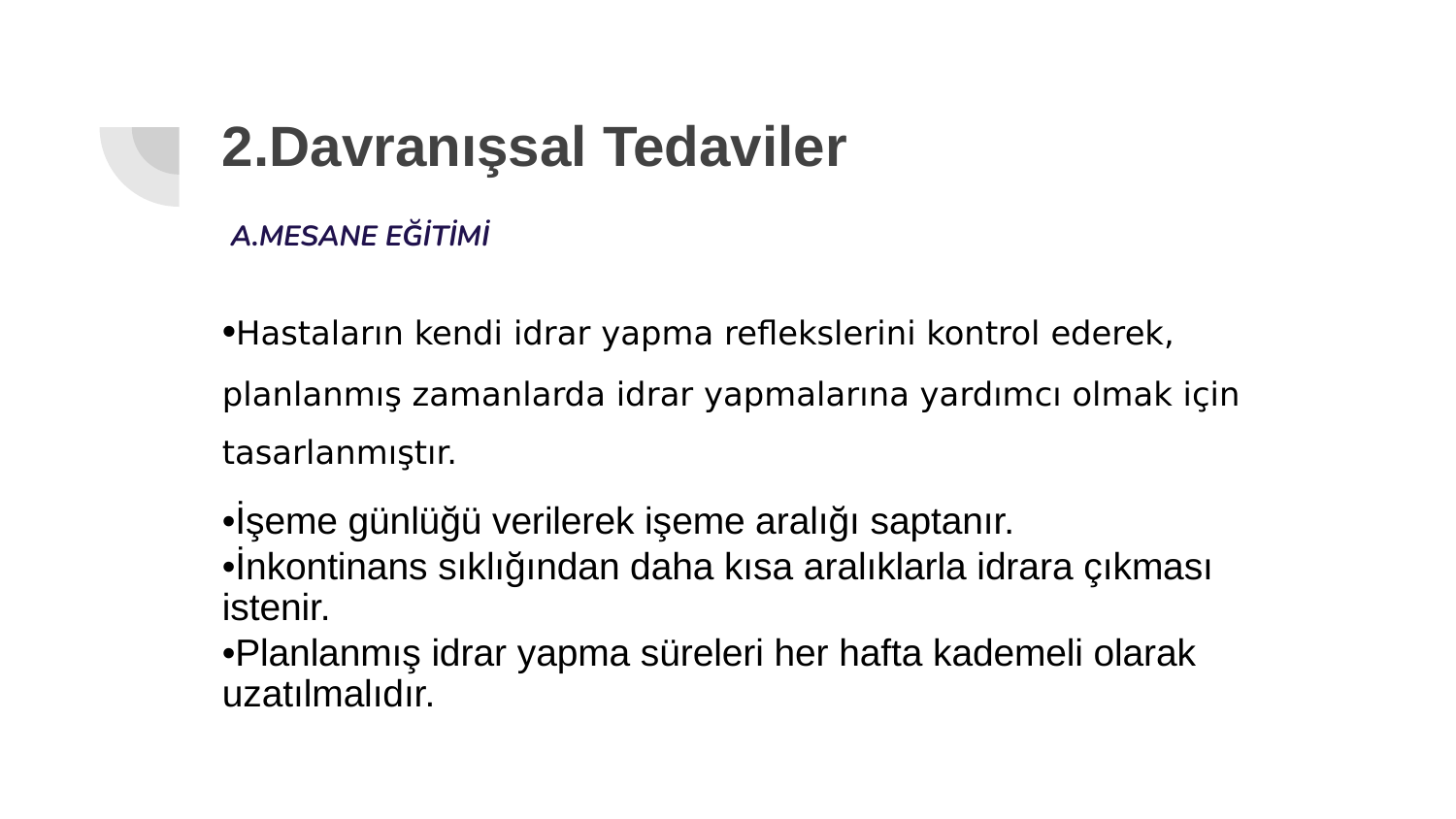

# 2.Davranışsal Tedaviler
A.MESANE EĞİTİMİ
•Hastaların kendi idrar yapma reflekslerini kontrol ederek, planlanmış zamanlarda idrar yapmalarına yardımcı olmak için tasarlanmıştır.
•İşeme günlüğü verilerek işeme aralığı saptanır.
•İnkontinans sıklığından daha kısa aralıklarla idrara çıkması istenir.
•Planlanmış idrar yapma süreleri her hafta kademeli olarak uzatılmalıdır.